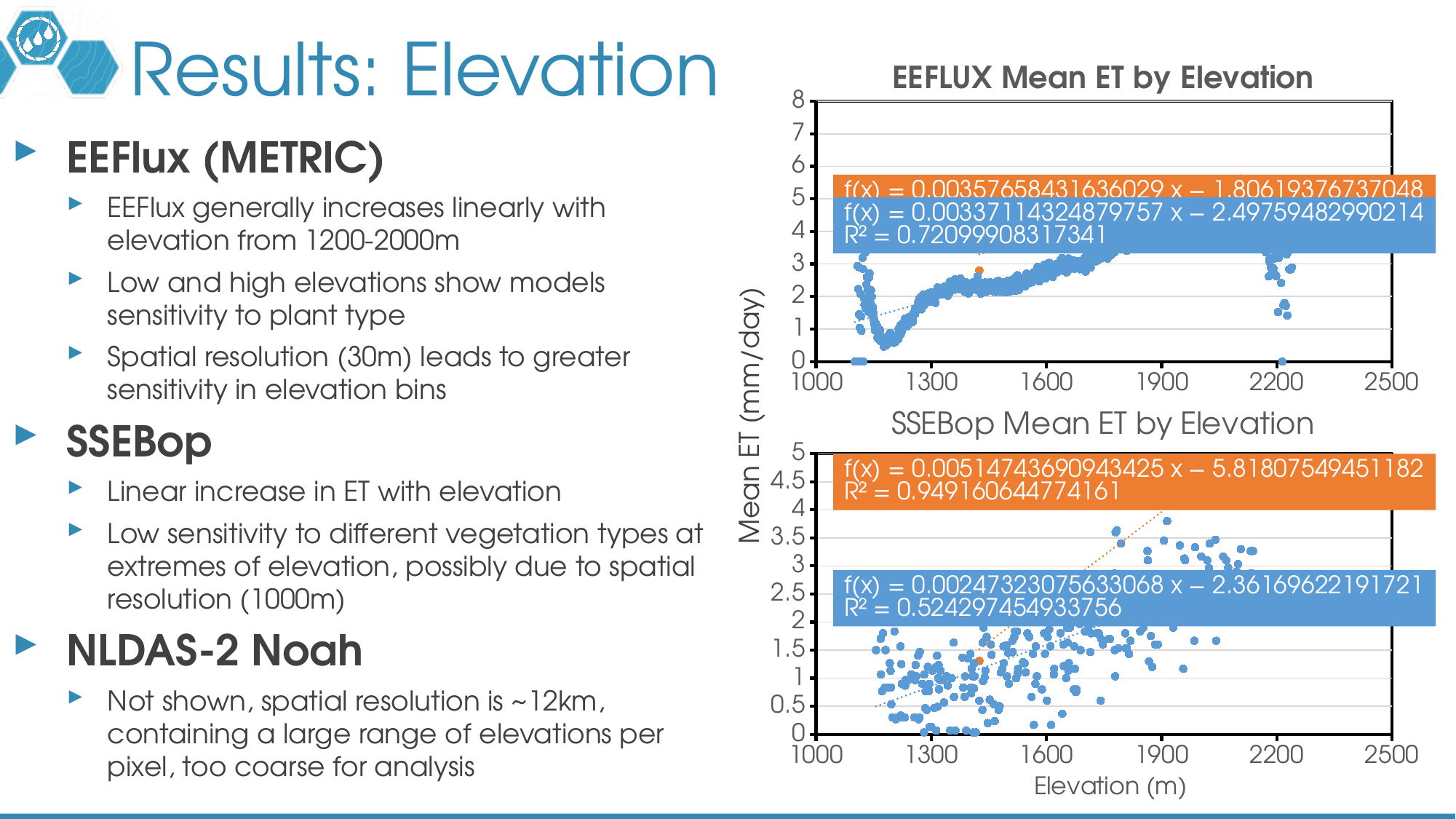

### Chart: EEFLUX Mean ET by Elevation

| Category | MEAN ET |  |
|---|---|---|
# Results: Elevation
EEFlux (METRIC)
EEFlux generally increases linearly with elevation from 1200-2000m
Low and high elevations show models sensitivity to plant type
Spatial resolution (30m) leads to greater sensitivity in elevation bins
SSEBop
Linear increase in ET with elevation
Low sensitivity to different vegetation types at extremes of elevation, possibly due to spatial resolution (1000m)
NLDAS-2 Noah
Not shown, spatial resolution is ~12km, containing a large range of elevations per pixel, too coarse for analysis

Mean ET (mm/day)

### Chart: SSEBop Mean ET by Elevation

| Category |  |  |
|---|---|---|